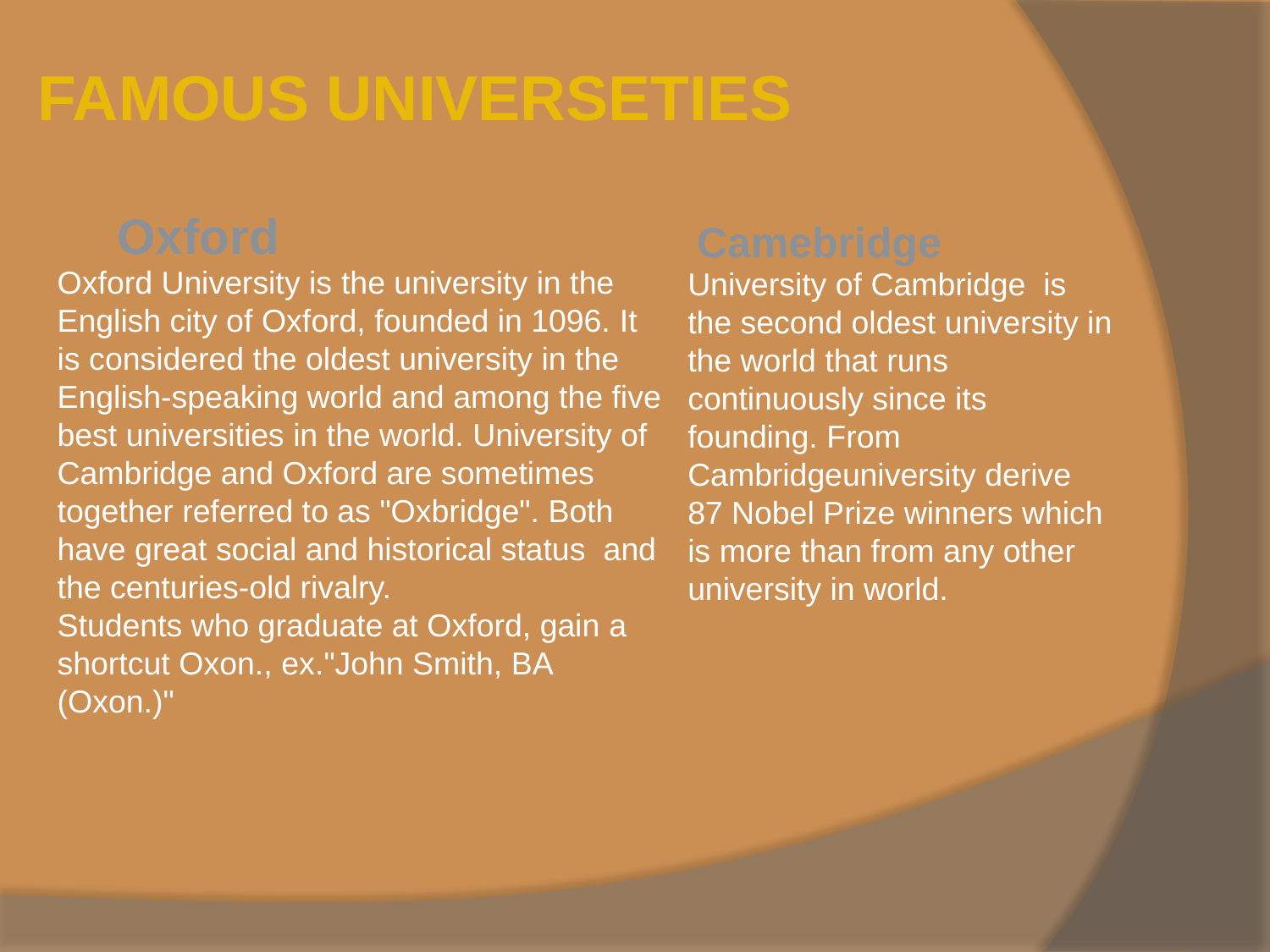

FAMOUS UNIVERSETIES
Oxford
Camebridge
Oxford University is the university in the English city of Oxford, founded in 1096. It is considered the oldest university in the English-speaking world and among the five best universities in the world. University of Cambridge and Oxford are sometimes together referred to as "Oxbridge". Both have great social and historical status  and the centuries-old rivalry.
Students who graduate at Oxford, gain a shortcut Oxon., ex."John Smith, BA (Oxon.)"
University of Cambridge  is the second oldest university in the world that runs continuously since its founding. From  Cambridgeuniversity derive 87 Nobel Prize winners which is more than from any other university in world.